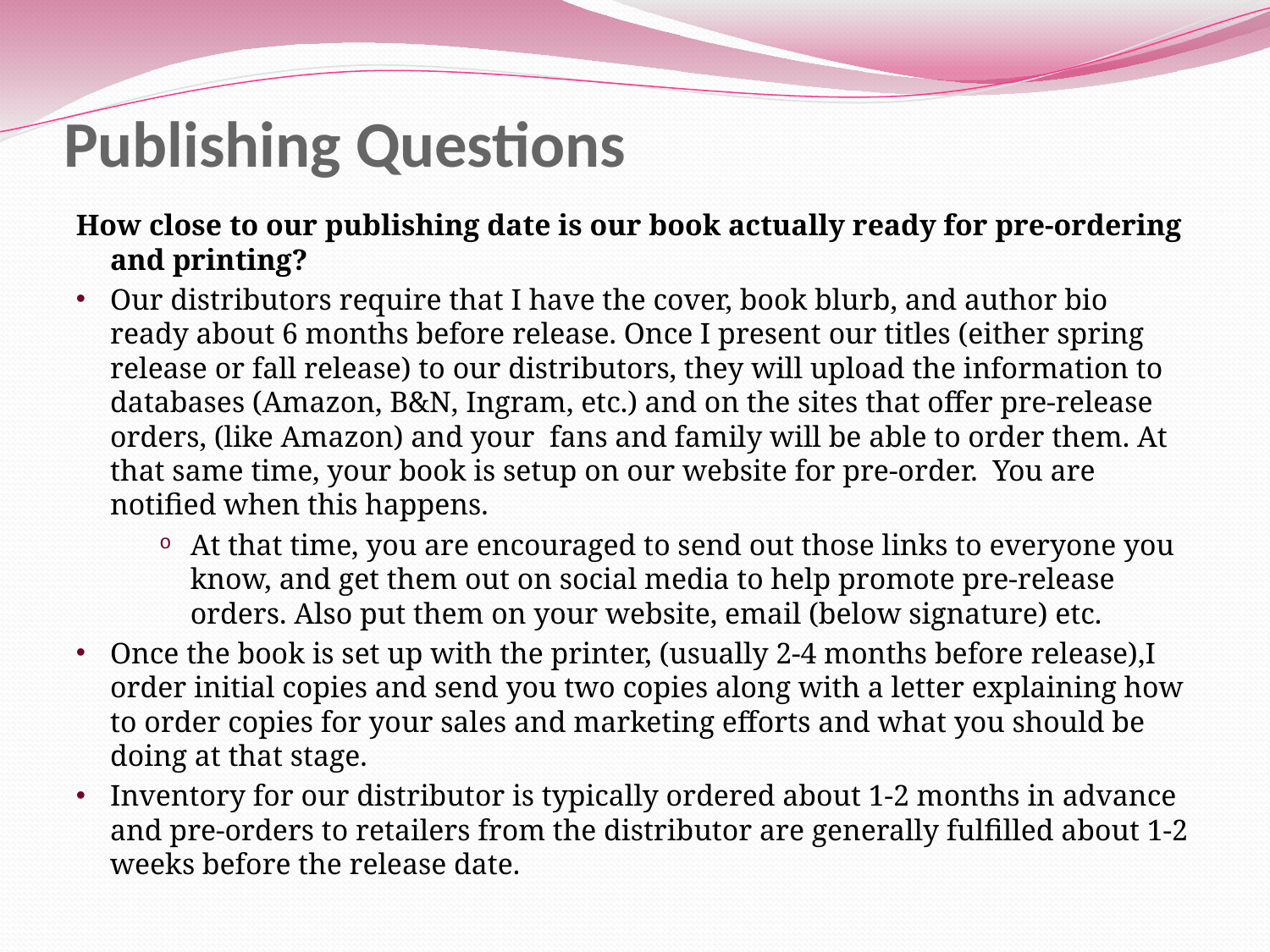

# Publishing Questions
How close to our publishing date is our book actually ready for pre-ordering and printing?
Our distributors require that I have the cover, book blurb, and author bio ready about 6 months before release. Once I present our titles (either spring release or fall release) to our distributors, they will upload the information to databases (Amazon, B&N, Ingram, etc.) and on the sites that offer pre-release orders, (like Amazon) and your  fans and family will be able to order them. At that same time, your book is setup on our website for pre-order.  You are notified when this happens.
At that time, you are encouraged to send out those links to everyone you know, and get them out on social media to help promote pre-release orders. Also put them on your website, email (below signature) etc.
Once the book is set up with the printer, (usually 2-4 months before release),I order initial copies and send you two copies along with a letter explaining how to order copies for your sales and marketing efforts and what you should be doing at that stage.
Inventory for our distributor is typically ordered about 1-2 months in advance and pre-orders to retailers from the distributor are generally fulfilled about 1-2 weeks before the release date.